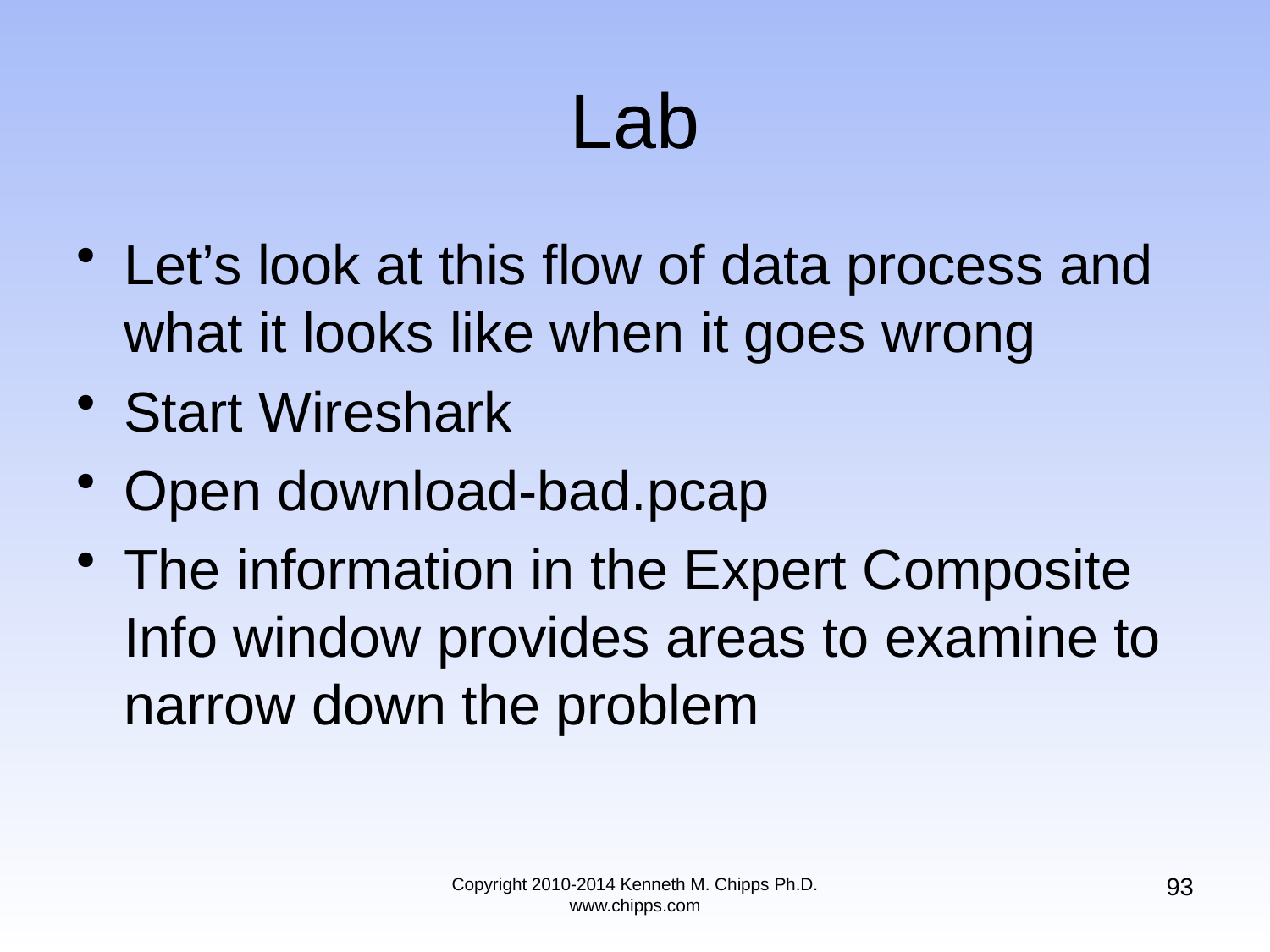

# Lab
Let’s look at this flow of data process and what it looks like when it goes wrong
Start Wireshark
Open download-bad.pcap
The information in the Expert Composite Info window provides areas to examine to narrow down the problem
93
Copyright 2010-2014 Kenneth M. Chipps Ph.D. www.chipps.com